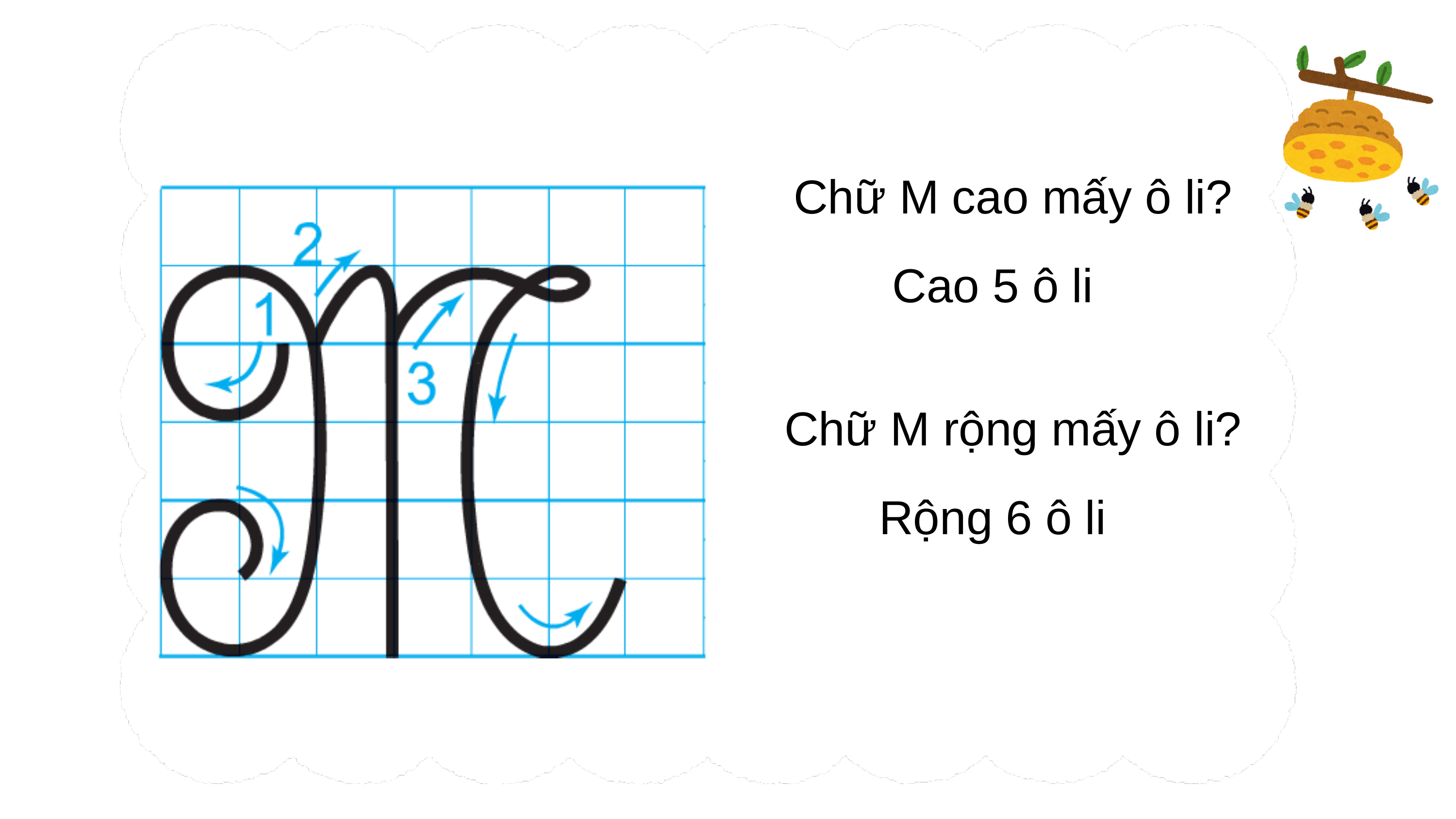

Chữ M cao mấy ô li?

Chữ M rộng mấy ô li?

Cao 5 ô li

Rộng 6 ô li